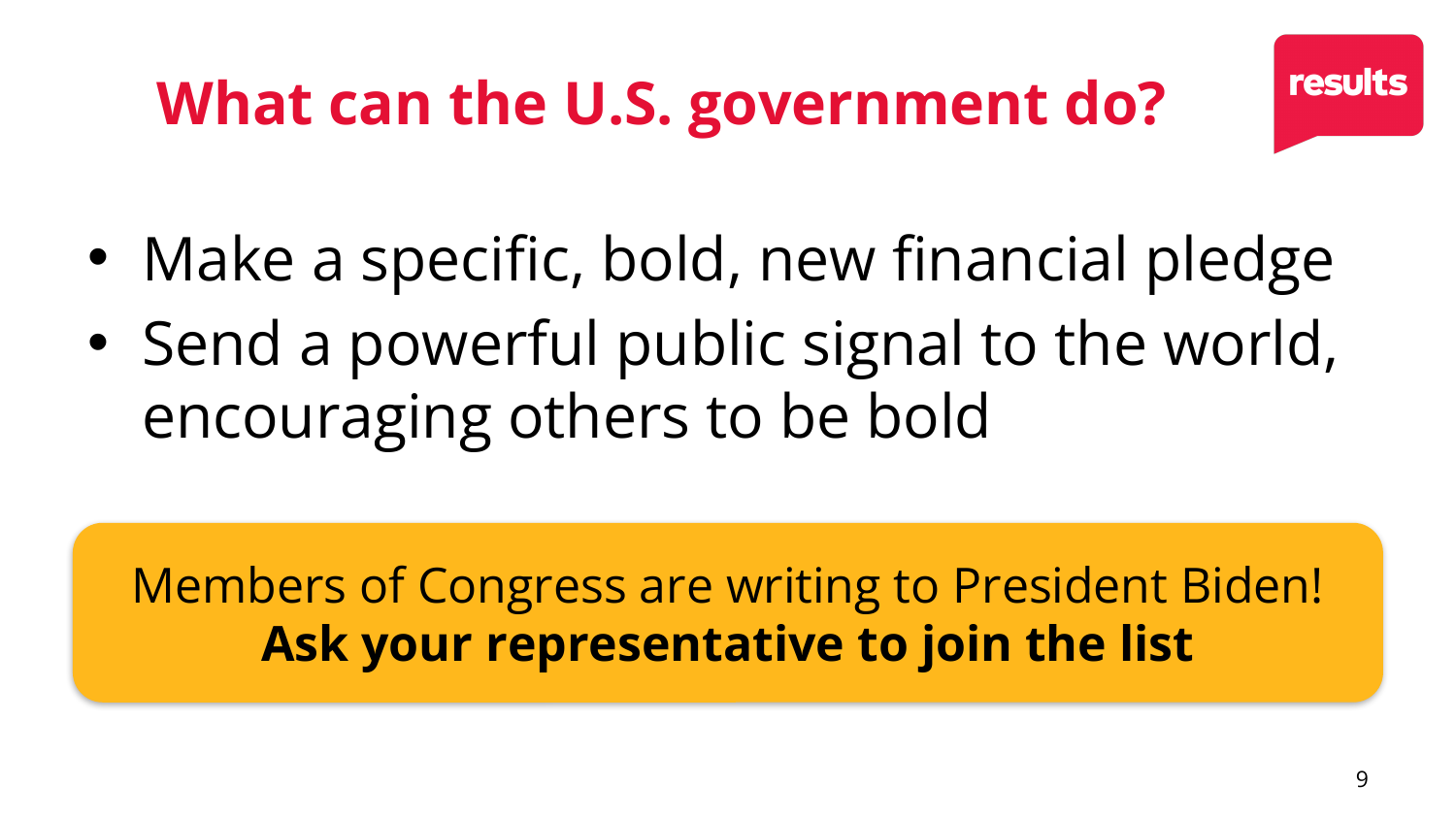

# What can the U.S. government do?
Make a specific, bold, new financial pledge
Send a powerful public signal to the world, encouraging others to be bold

Members of Congress are writing to President Biden!
Ask your representative to join the list
9